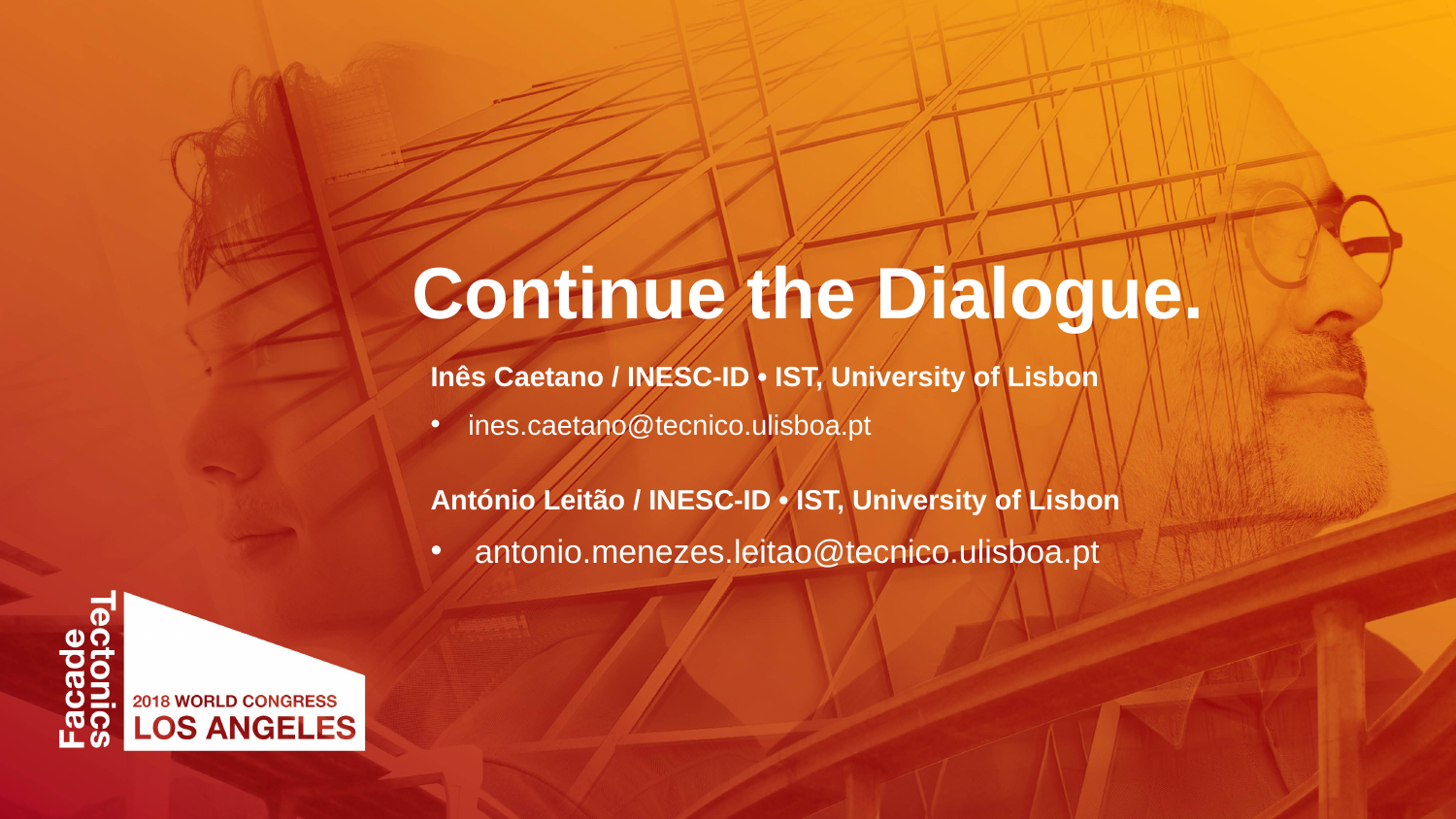

Inês Caetano / INESC-ID • IST, University of Lisbon
ines.caetano@tecnico.ulisboa.pt
António Leitão / INESC-ID • IST, University of Lisbon
antonio.menezes.leitao@tecnico.ulisboa.pt